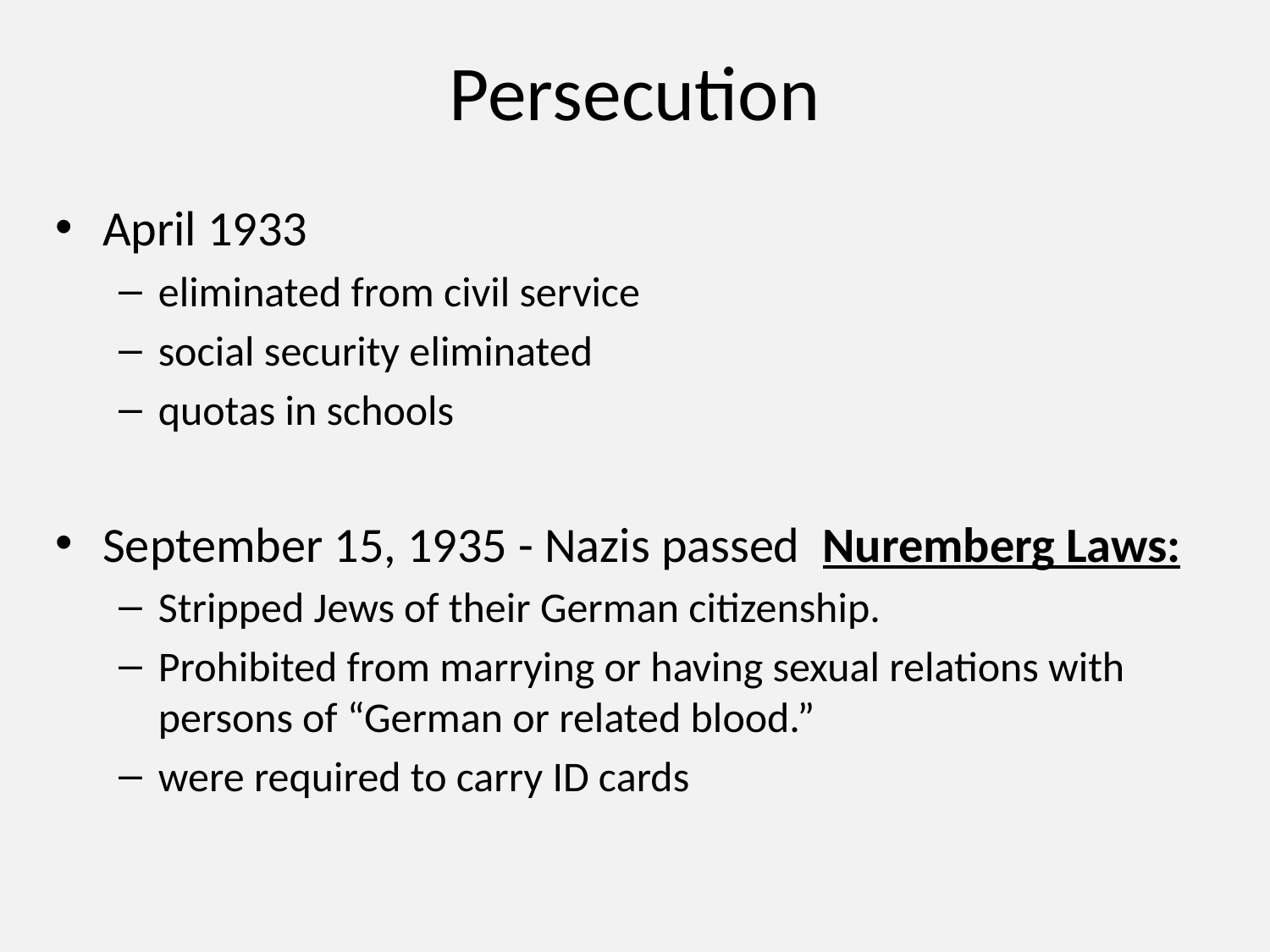

# Persecution
April 1933
eliminated from civil service
social security eliminated
quotas in schools

September 15, 1935 - Nazis passed  Nuremberg Laws:
Stripped Jews of their German citizenship.
Prohibited from marrying or having sexual relations with persons of “German or related blood.”
were required to carry ID cards